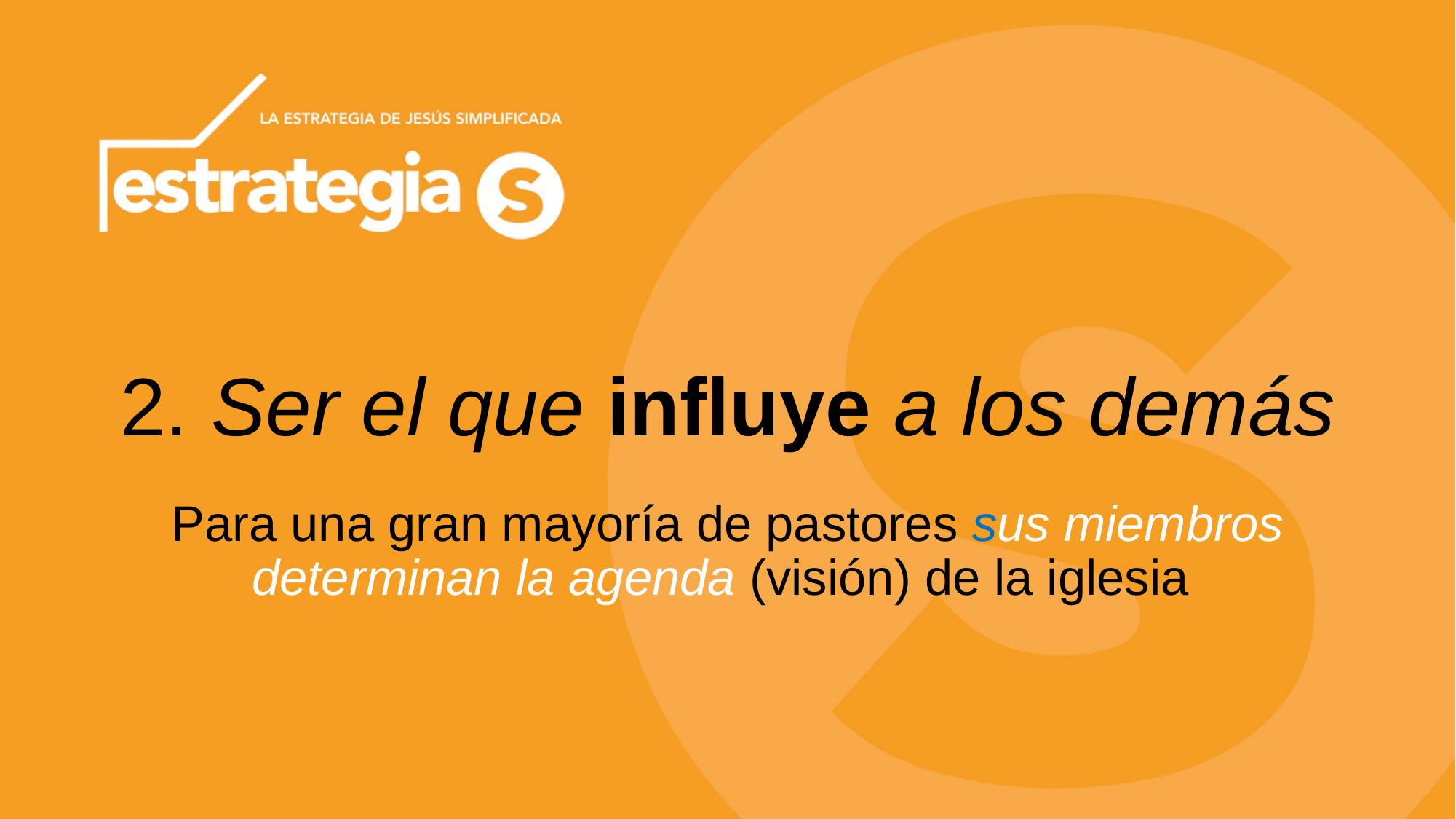

# 2. Ser el que influye a los demás
Para una gran mayoría de pastores sus miembros determinan la agenda (visión) de la iglesia